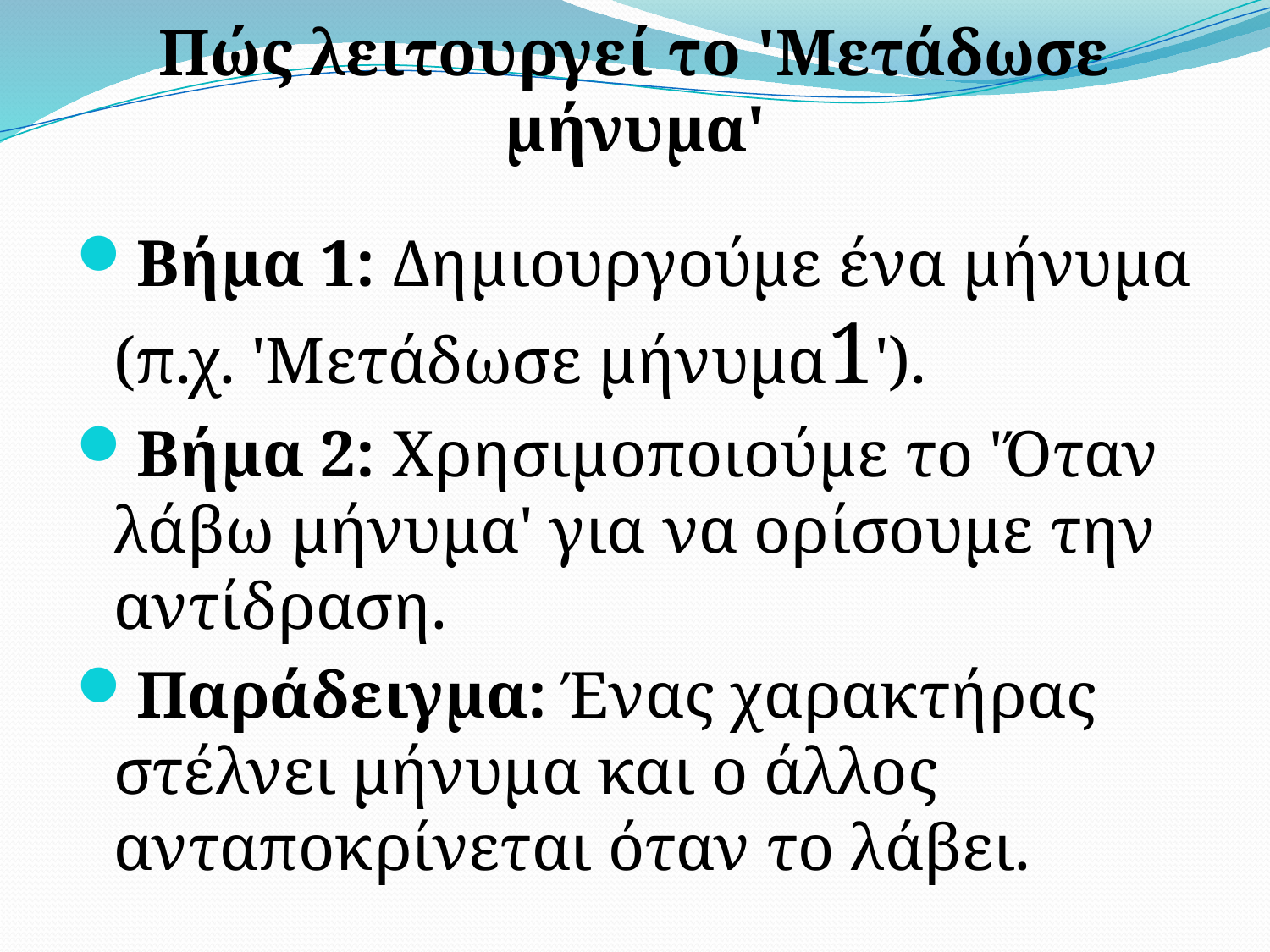

# Πώς λειτουργεί το 'Μετάδωσε μήνυμα'
Βήμα 1: Δημιουργούμε ένα μήνυμα (π.χ. 'Μετάδωσε μήνυμα1').
Βήμα 2: Χρησιμοποιούμε το 'Όταν λάβω μήνυμα' για να ορίσουμε την αντίδραση.
Παράδειγμα: Ένας χαρακτήρας στέλνει μήνυμα και ο άλλος ανταποκρίνεται όταν το λάβει.